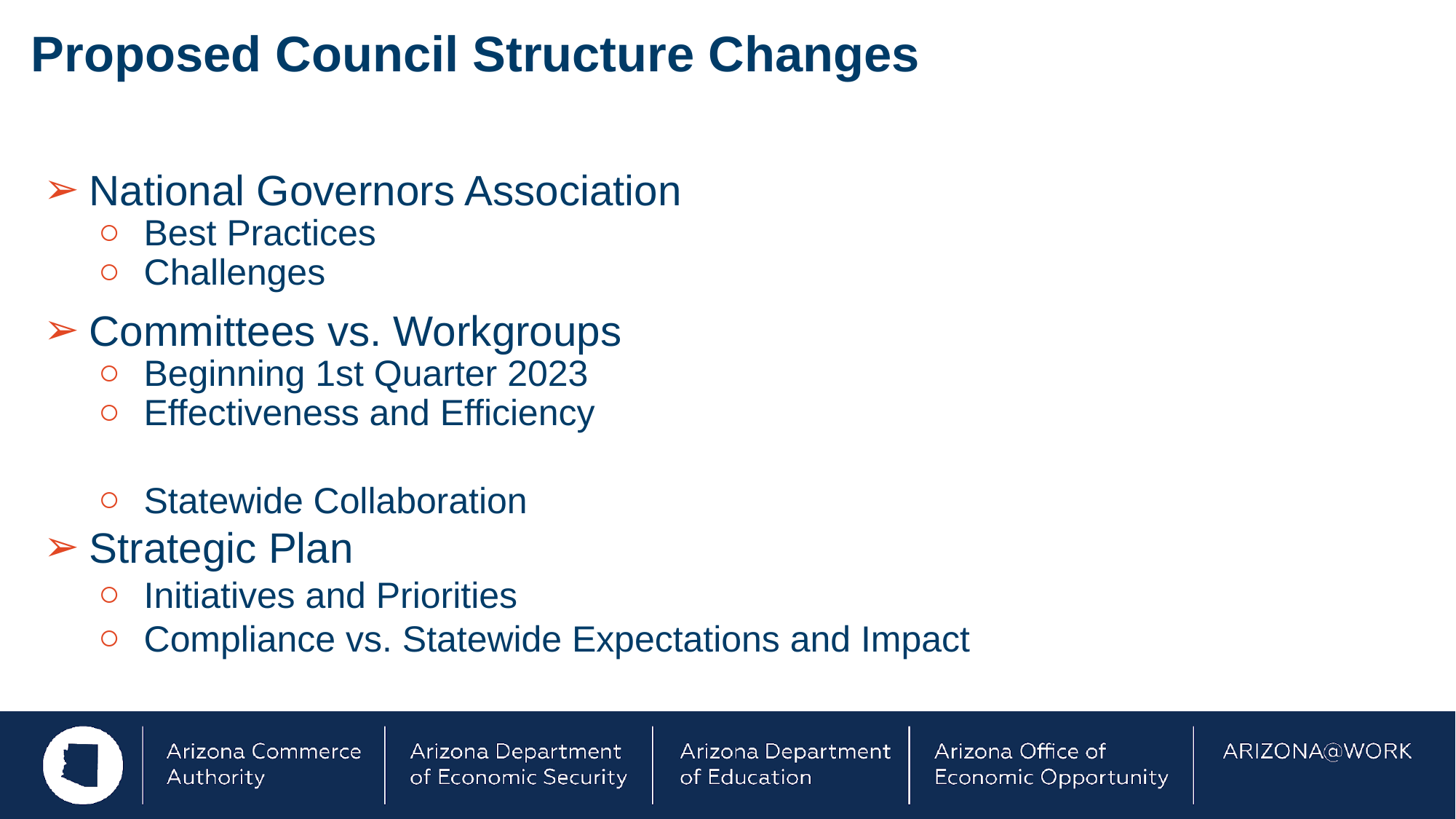

# Proposed Council Structure Changes
National Governors Association
Best Practices
Challenges

Committees vs. Workgroups
Beginning 1st Quarter 2023
Effectiveness and Efficiency
Statewide Collaboration
Strategic Plan
Initiatives and Priorities
Compliance vs. Statewide Expectations and Impact